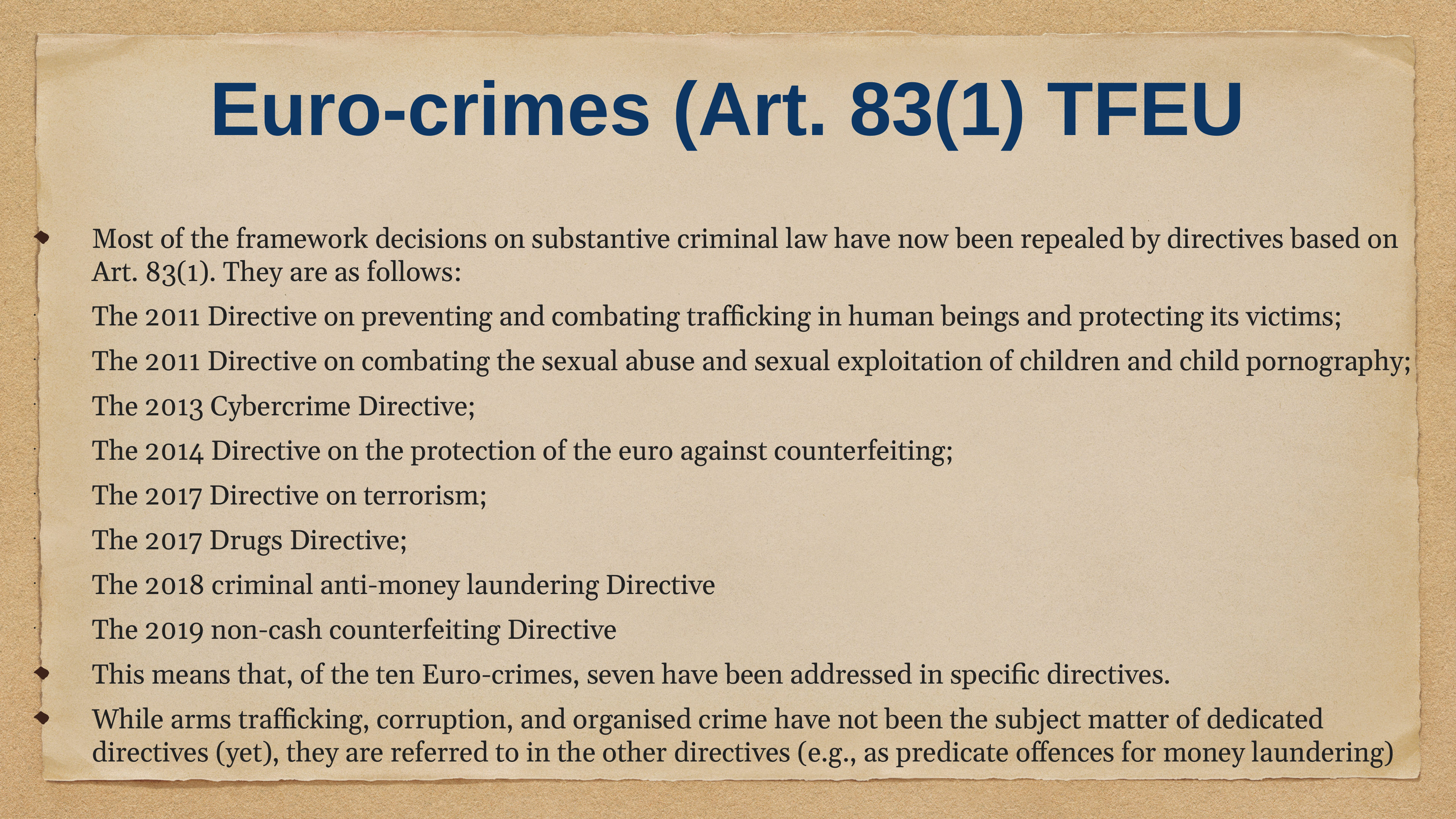

# Euro-crimes (Art. 83(1) TFEU

Most of the framework decisions on substantive criminal law have now been repealed by directives based on Art. 83(1). They are as follows:
The 2011 Directive on preventing and combating trafficking in human beings and protecting its victims;
The 2011 Directive on combating the sexual abuse and sexual exploitation of children and child pornography;
The 2013 Cybercrime Directive;
The 2014 Directive on the protection of the euro against counterfeiting;
The 2017 Directive on terrorism;
The 2017 Drugs Directive;
The 2018 criminal anti-money laundering Directive
The 2019 non-cash counterfeiting Directive
This means that, of the ten Euro-crimes, seven have been addressed in specific directives.
While arms trafficking, corruption, and organised crime have not been the subject matter of dedicated directives (yet), they are referred to in the other directives (e.g., as predicate offences for money laundering)